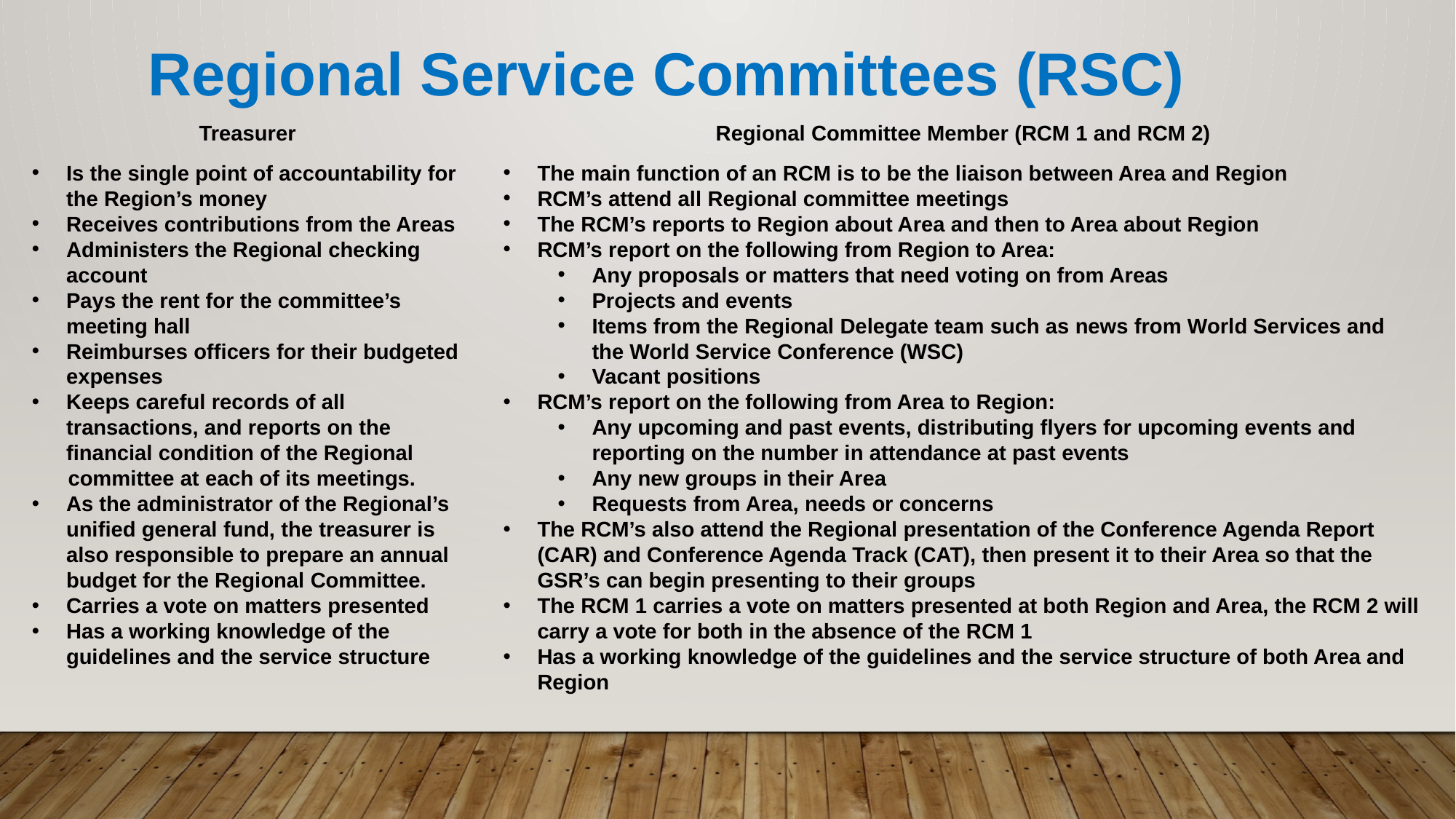

Regional Service Committees (RSC)
Treasurer

Is the single point of accountability for the Region’s money
Receives contributions from the Areas
Administers the Regional checking account
Pays the rent for the committee’s meeting hall
Reimburses officers for their budgeted expenses
Keeps careful records of all transactions, and reports on the financial condition of the Regional
      committee at each of its meetings.
As the administrator of the Regional’s unified general fund, the treasurer is also responsible to prepare an annual budget for the Regional Committee.
Carries a vote on matters presented
Has a working knowledge of the guidelines and the service structure
Regional Committee Member (RCM 1 and RCM 2)

The main function of an RCM is to be the liaison between Area and Region
RCM’s attend all Regional committee meetings
The RCM’s reports to Region about Area and then to Area about Region
RCM’s report on the following from Region to Area:
Any proposals or matters that need voting on from Areas
Projects and events
Items from the Regional Delegate team such as news from World Services and the World Service Conference (WSC)
Vacant positions
RCM’s report on the following from Area to Region:
Any upcoming and past events, distributing flyers for upcoming events and reporting on the number in attendance at past events
Any new groups in their Area
Requests from Area, needs or concerns
The RCM’s also attend the Regional presentation of the Conference Agenda Report (CAR) and Conference Agenda Track (CAT), then present it to their Area so that the GSR’s can begin presenting to their groups
The RCM 1 carries a vote on matters presented at both Region and Area, the RCM 2 will carry a vote for both in the absence of the RCM 1
Has a working knowledge of the guidelines and the service structure of both Area and Region